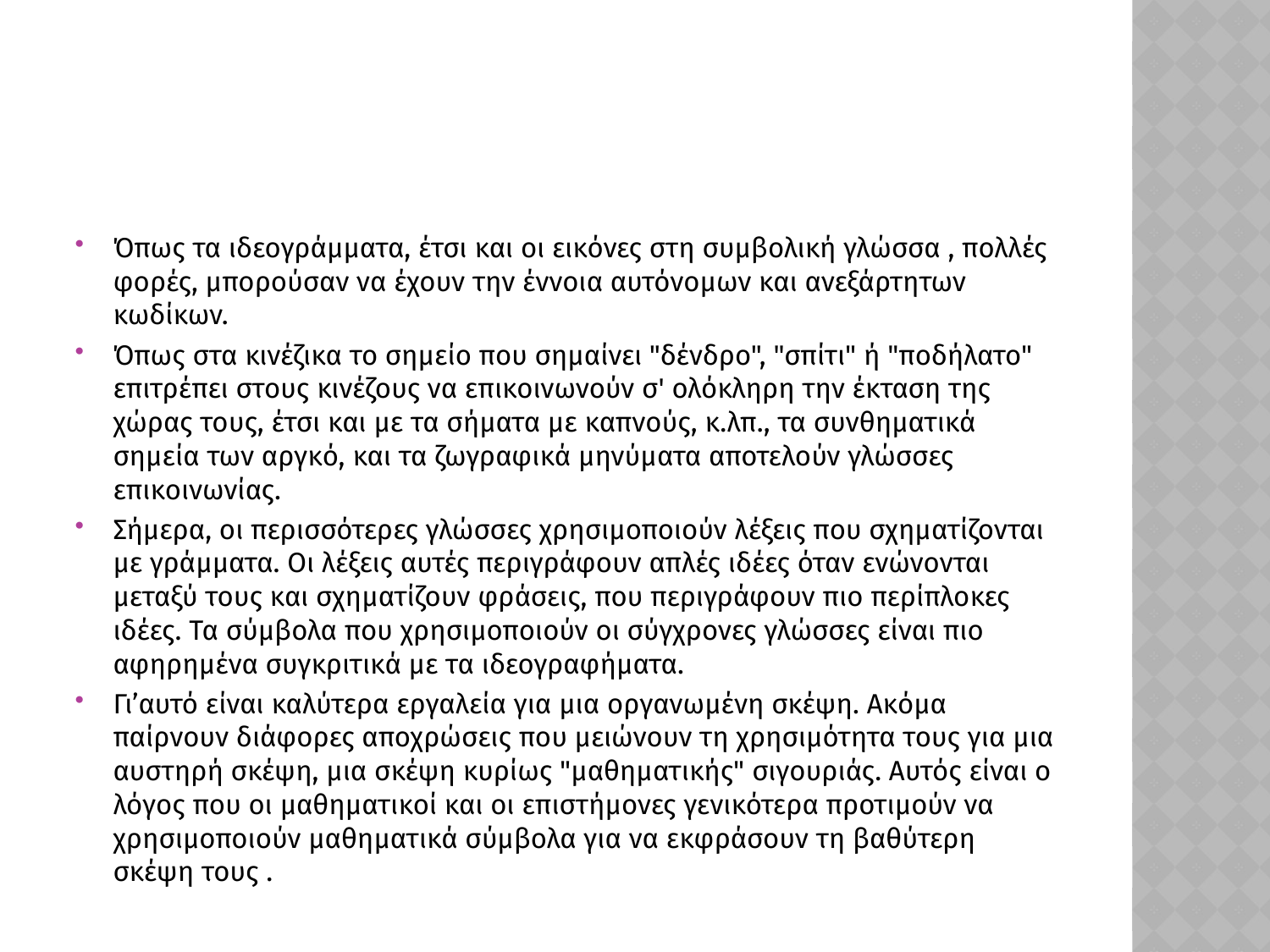

#
Όπως τα ιδεογράμματα, έτσι και οι εικόνες στη συμβολική γλώσσα , πολλές φορές, μπορούσαν να έχουν την έννοια αυτόνομων και ανεξάρτητων κωδίκων.
Όπως στα κινέζικα το σημείο που σημαίνει "δένδρο", "σπίτι" ή "ποδήλατο" επιτρέπει στους κινέζους να επικοινωνούν σ' ολόκληρη την έκταση της χώρας τους, έτσι και με τα σήματα με καπνούς, κ.λπ., τα συνθηματικά σημεία των αργκό, και τα ζωγραφικά μηνύματα αποτελούν γλώσσες επικοινωνίας.
Σήμερα, οι περισσότερες γλώσσες χρησιμοποιούν λέξεις που σχηματίζονται με γράμματα. Οι λέξεις αυτές περιγράφουν απλές ιδέες όταν ενώνονται μεταξύ τους και σχηματίζουν φράσεις, που περιγράφουν πιο περίπλοκες ιδέες. Τα σύμβολα που χρησιμοποιούν οι σύγχρονες γλώσσες είναι πιο αφηρημένα συγκριτικά με τα ιδεογραφήματα.
Γι’αυτό είναι καλύτερα εργαλεία για μια οργανωμένη σκέψη. Ακόμα παίρνουν διάφορες αποχρώσεις που μειώνουν τη χρησιμότητα τους για μια αυστηρή σκέψη, μια σκέψη κυρίως "μαθηματικής" σιγουριάς. Αυτός είναι ο λόγος που οι μαθηματικοί και οι επιστήμονες γενικότερα προτιμούν να χρησιμοποιούν μαθηματικά σύμβολα για να εκφράσουν τη βαθύτερη σκέψη τους .